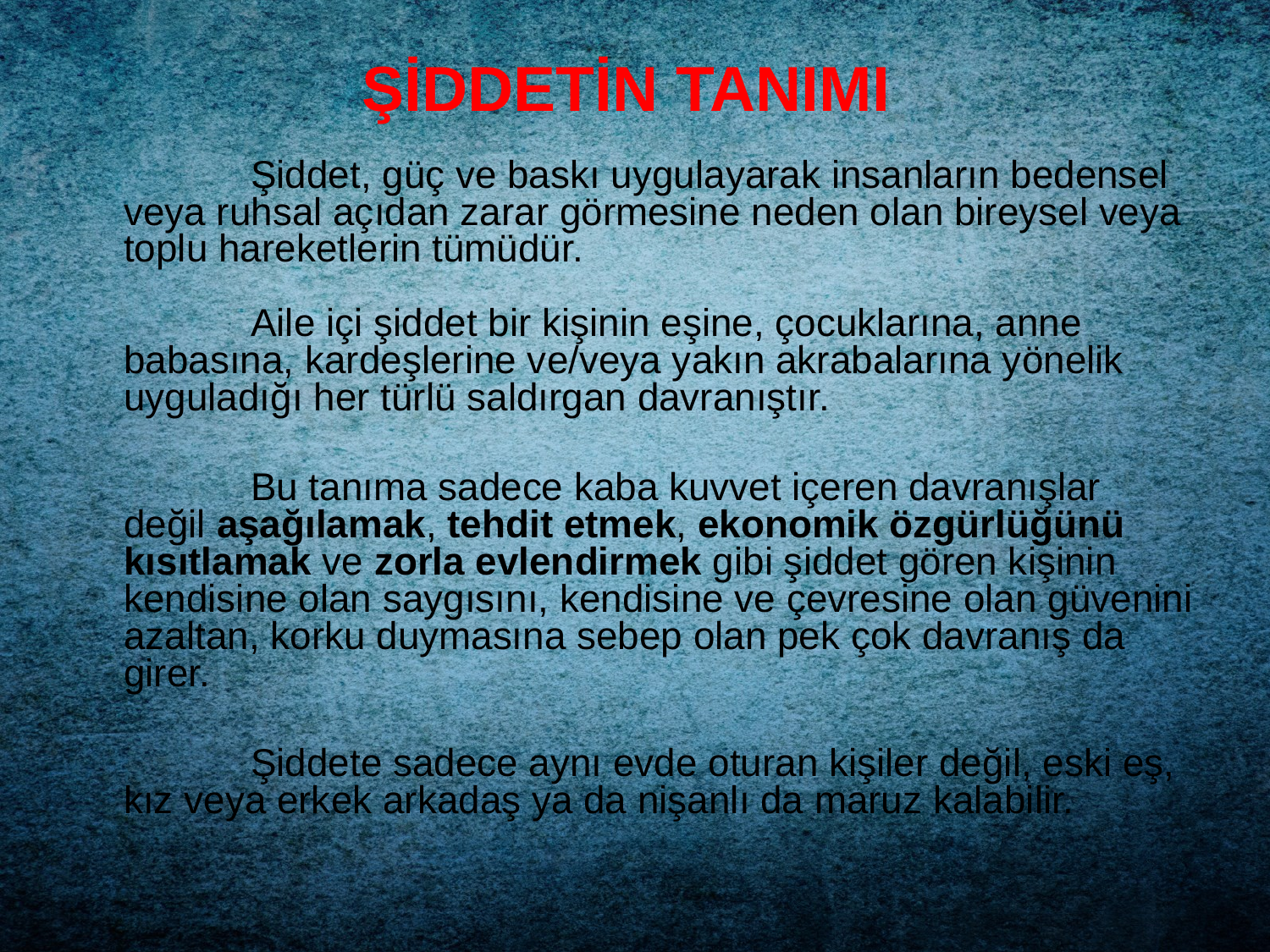

ŞİDDETİN TANIMI
	Şiddet, güç ve baskı uygulayarak insanların bedensel veya ruhsal açıdan zarar görmesine neden olan bireysel veya toplu hareketlerin tümüdür.
	Aile içi şiddet bir kişinin eşine, çocuklarına, anne babasına, kardeşlerine ve/veya yakın akrabalarına yönelik uyguladığı her türlü saldırgan davranıştır.

		Bu tanıma sadece kaba kuvvet içeren davranışlar değil aşağılamak, tehdit etmek, ekonomik özgürlüğünü kısıtlamak ve zorla evlendirmek gibi şiddet gören kişinin kendisine olan saygısını, kendisine ve çevresine olan güvenini azaltan, korku duymasına sebep olan pek çok davranış da girer.

		Şiddete sadece aynı evde oturan kişiler değil, eski eş, kız veya erkek arkadaş ya da nişanlı da maruz kalabilir.